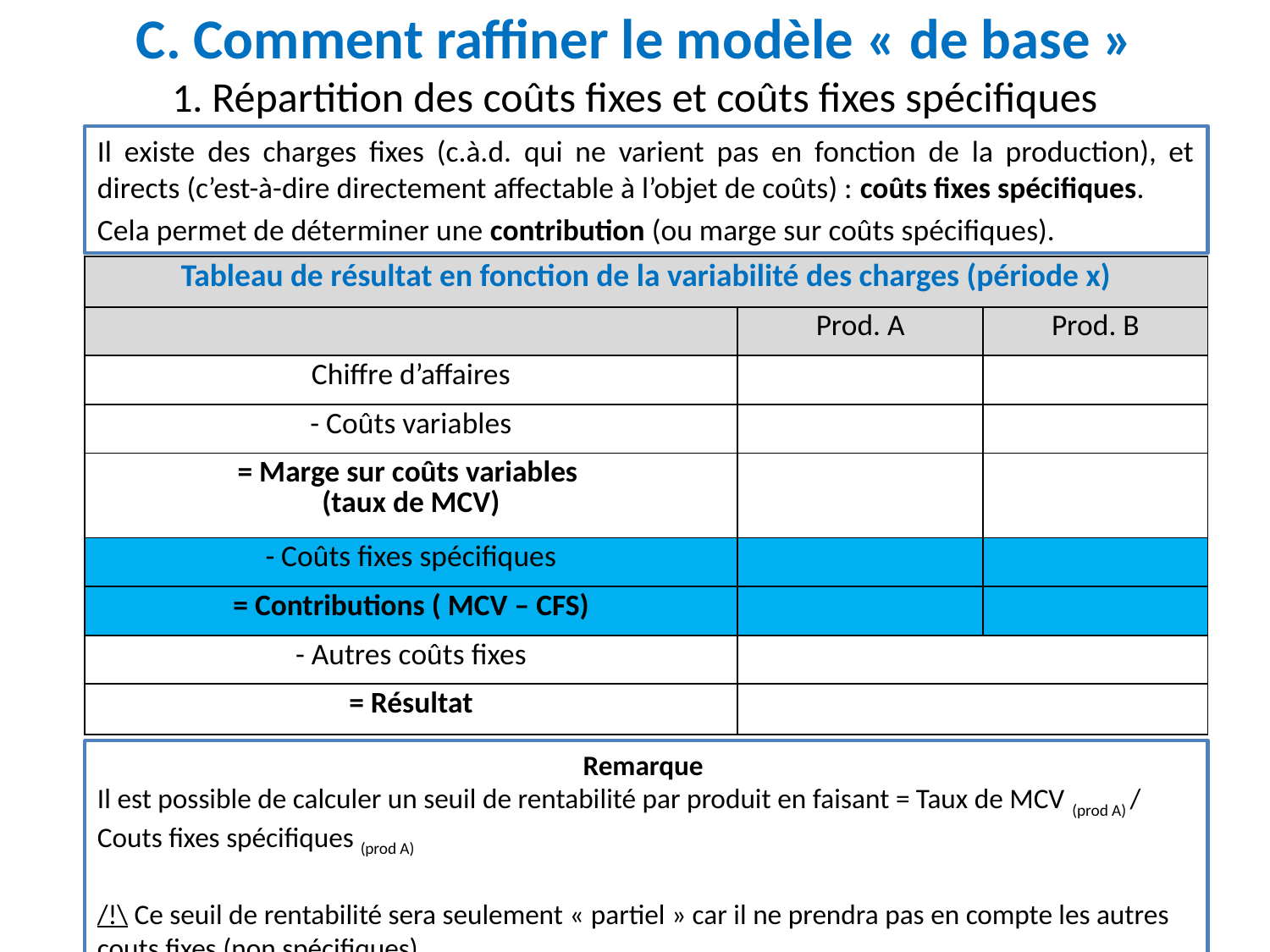

C. Comment raffiner le modèle « de base »
1. Répartition des coûts fixes et coûts fixes spécifiques
Il existe des charges fixes (c.à.d. qui ne varient pas en fonction de la production), et directs (c’est-à-dire directement affectable à l’objet de coûts) : coûts fixes spécifiques.

Cela permet de déterminer une contribution (ou marge sur coûts spécifiques).
| Tableau de résultat en fonction de la variabilité des charges (période x) |  |  |
| --- | --- | --- |
|  | Prod. A | Prod. B |
| Chiffre d’affaires |  |  |
| - Coûts variables |  |  |
| = Marge sur coûts variables (taux de MCV) |  |  |
| - Coûts fixes spécifiques |  |  |
| = Contributions ( MCV – CFS) |  |  |
| - Autres coûts fixes |  |  |
| = Résultat |  |  |
Remarque
Il est possible de calculer un seuil de rentabilité par produit en faisant = Taux de MCV (prod A) / Couts fixes spécifiques (prod A)

/!\ Ce seuil de rentabilité sera seulement « partiel » car il ne prendra pas en compte les autres couts fixes (non spécifiques).